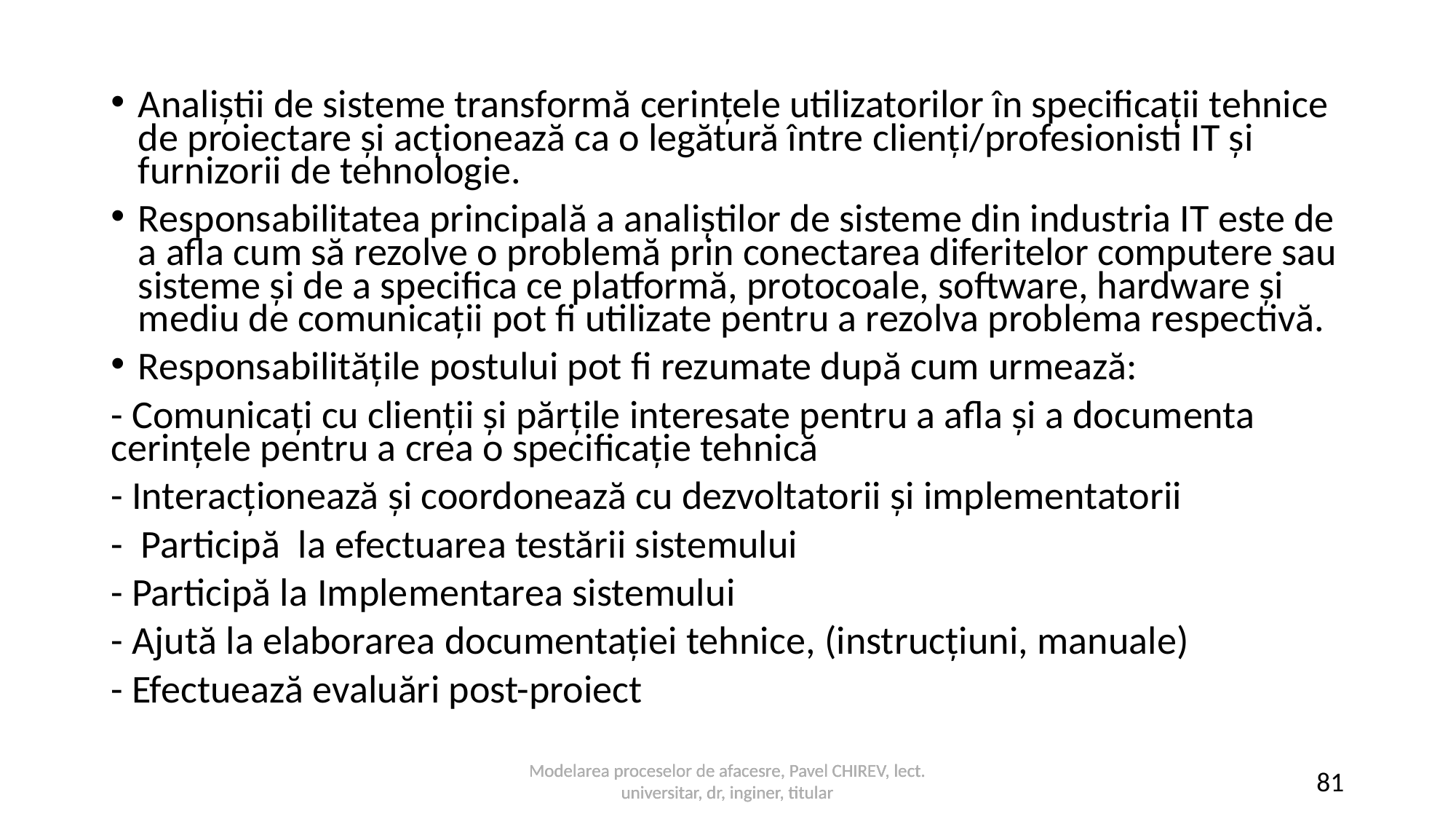

Analiștii de sisteme transformă cerințele utilizatorilor în specificații tehnice de proiectare și acționează ca o legătură între clienți/profesionisti IT și furnizorii de tehnologie.
Responsabilitatea principală a analiștilor de sisteme din industria IT este de a afla cum să rezolve o problemă prin conectarea diferitelor computere sau sisteme și de a specifica ce platformă, protocoale, software, hardware și mediu de comunicații pot fi utilizate pentru a rezolva problema respectivă.
Responsabilitățile postului pot fi rezumate după cum urmează:
- Comunicați cu clienții și părțile interesate pentru a afla și a documenta cerințele pentru a crea o specificație tehnică
- Interacționează și coordonează cu dezvoltatorii și implementatorii
-  Participă  la efectuarea testării sistemului
- Participă la Implementarea sistemului
- Ajută la elaborarea documentației tehnice, (instrucțiuni, manuale)
- Efectuează evaluări post-proiect
Modelarea proceselor de afacesre, Pavel CHIREV, lect. universitar, dr, inginer, titular
Modelarea proceselor de afacesre, Pavel CHIREV, lect. universitar, dr, inginer, titular
81